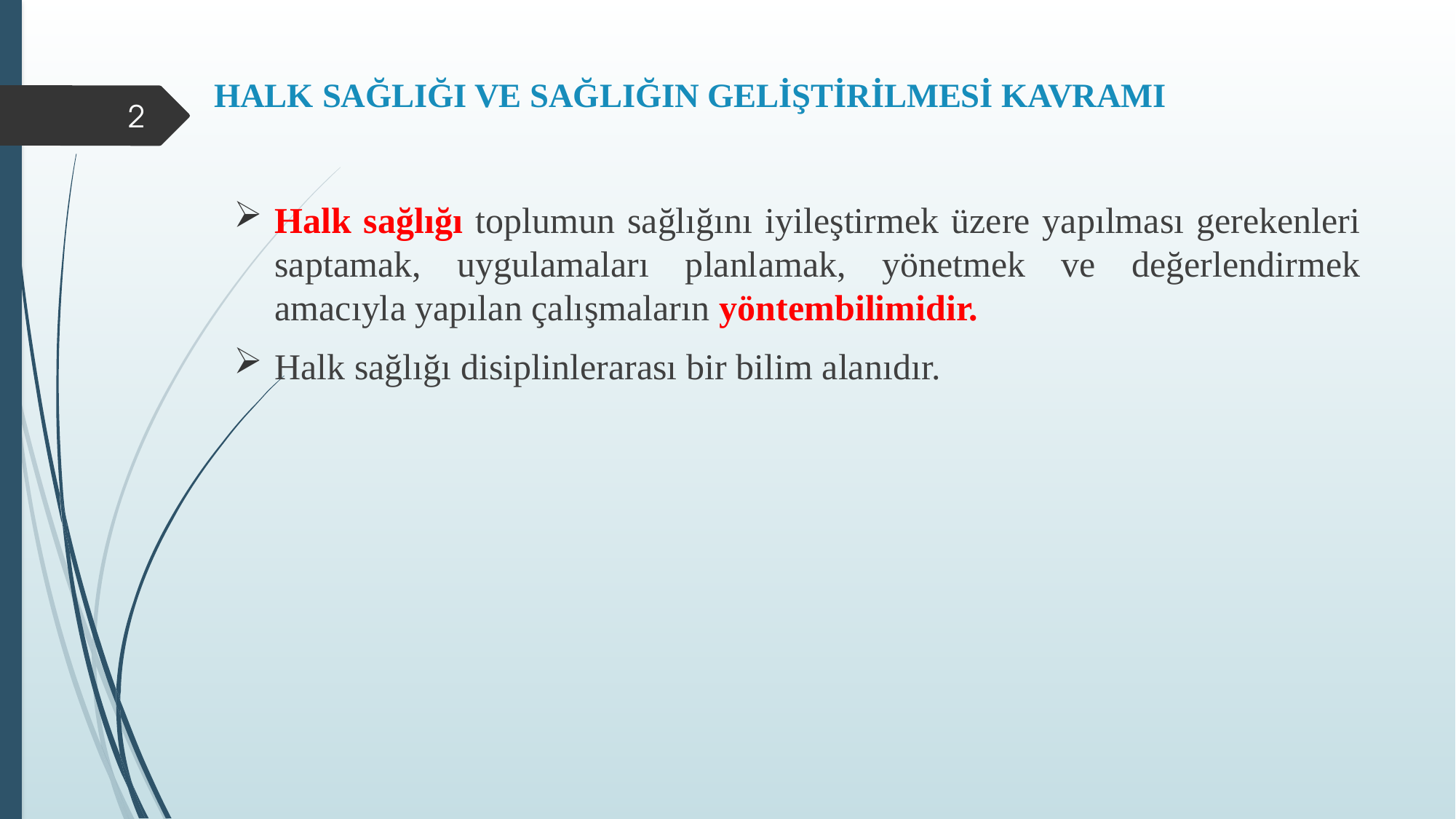

# HALK SAĞLIĞI VE SAĞLIĞIN GELİŞTİRİLMESİ KAVRAMI
2

Halk sağlığı toplumun sağlığını iyileştirmek üzere yapılması gerekenleri saptamak, uygulamaları planlamak, yönetmek ve değerlendirmek amacıyla yapılan çalışmaların yöntembilimidir.
Halk sağlığı disiplinlerarası bir bilim alanıdır.